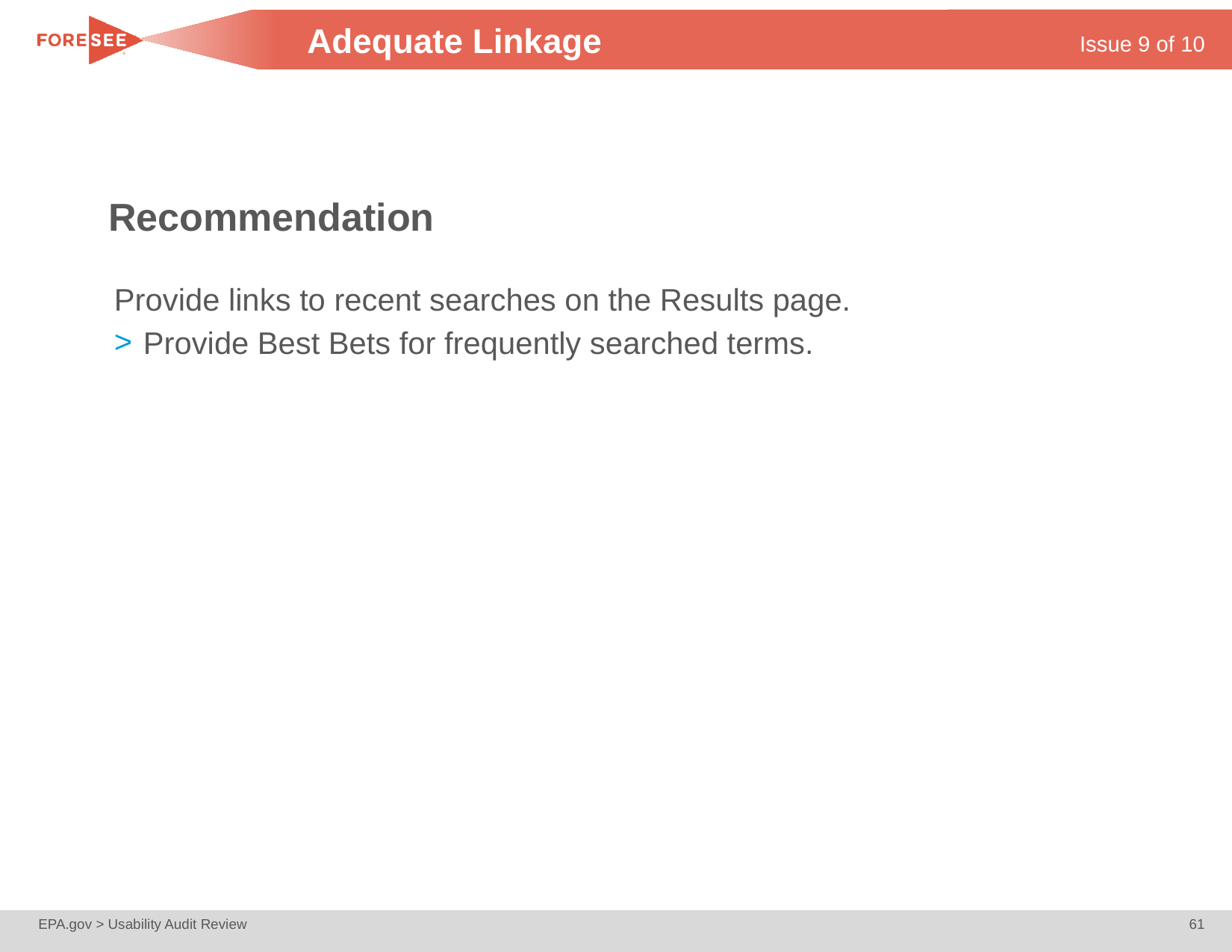

# Adequate Linkage
Issue 9 of 10
Recommendation
Provide links to recent searches on the Results page.
Provide Best Bets for frequently searched terms.